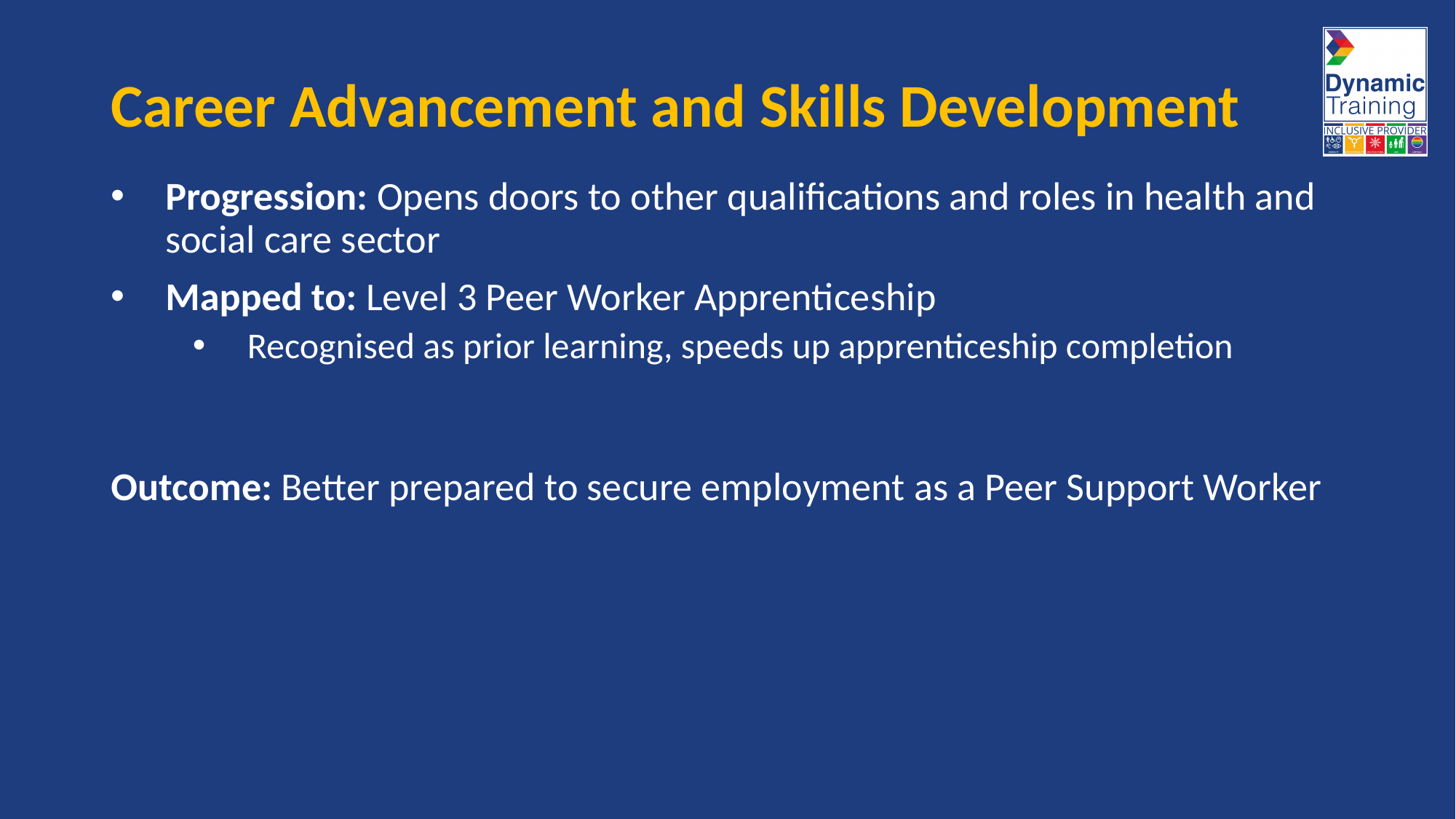

# Career Advancement and Skills Development
Progression: Opens doors to other qualifications and roles in health and social care sector
Mapped to: Level 3 Peer Worker Apprenticeship
Recognised as prior learning, speeds up apprenticeship completion
Outcome: Better prepared to secure employment as a Peer Support Worker